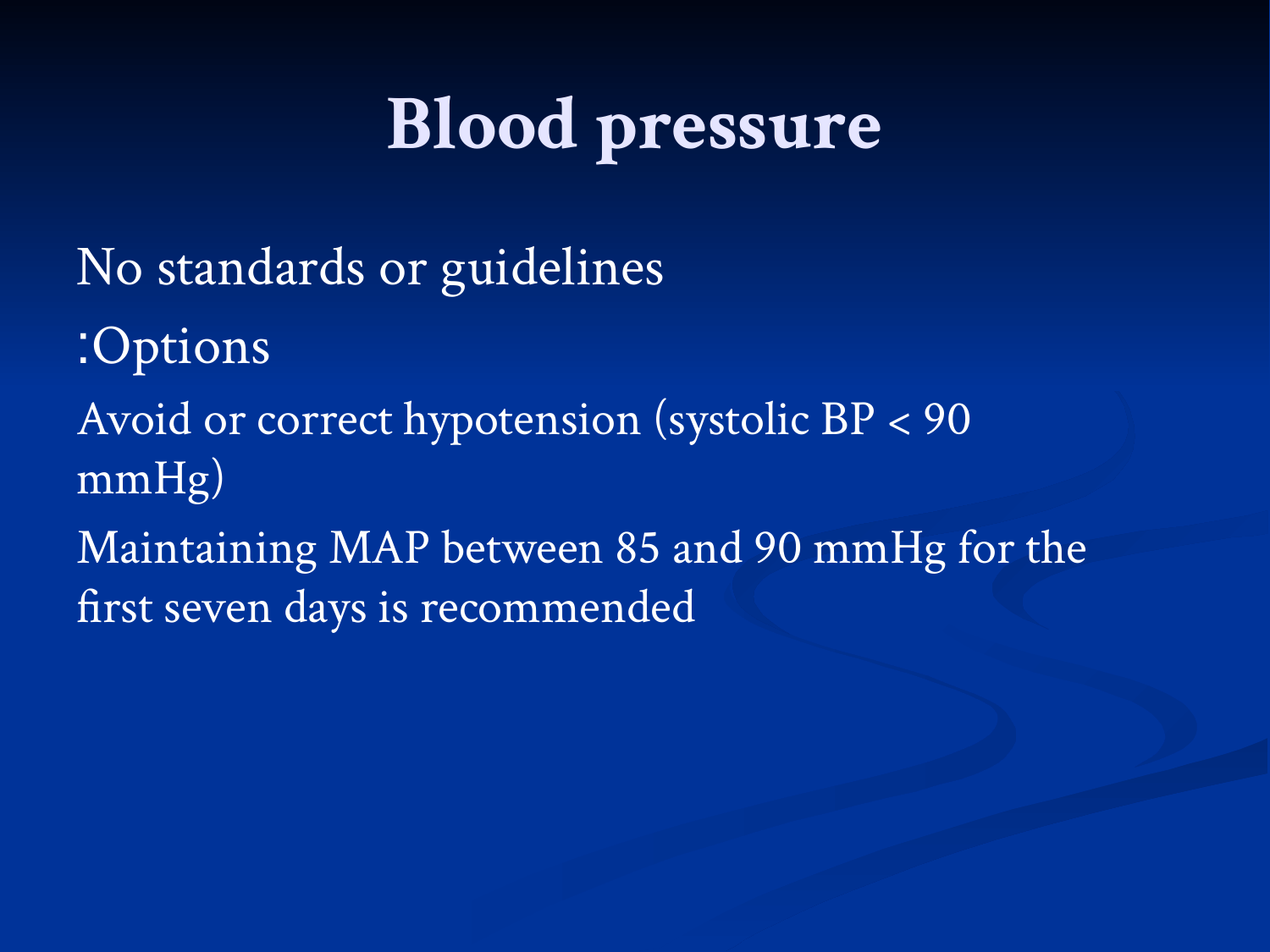

# Blood pressure
No standards or guidelines
Options:
Avoid or correct hypotension (systolic BP < 90 mmHg)
Maintaining MAP between 85 and 90 mmHg for the first seven days is recommended